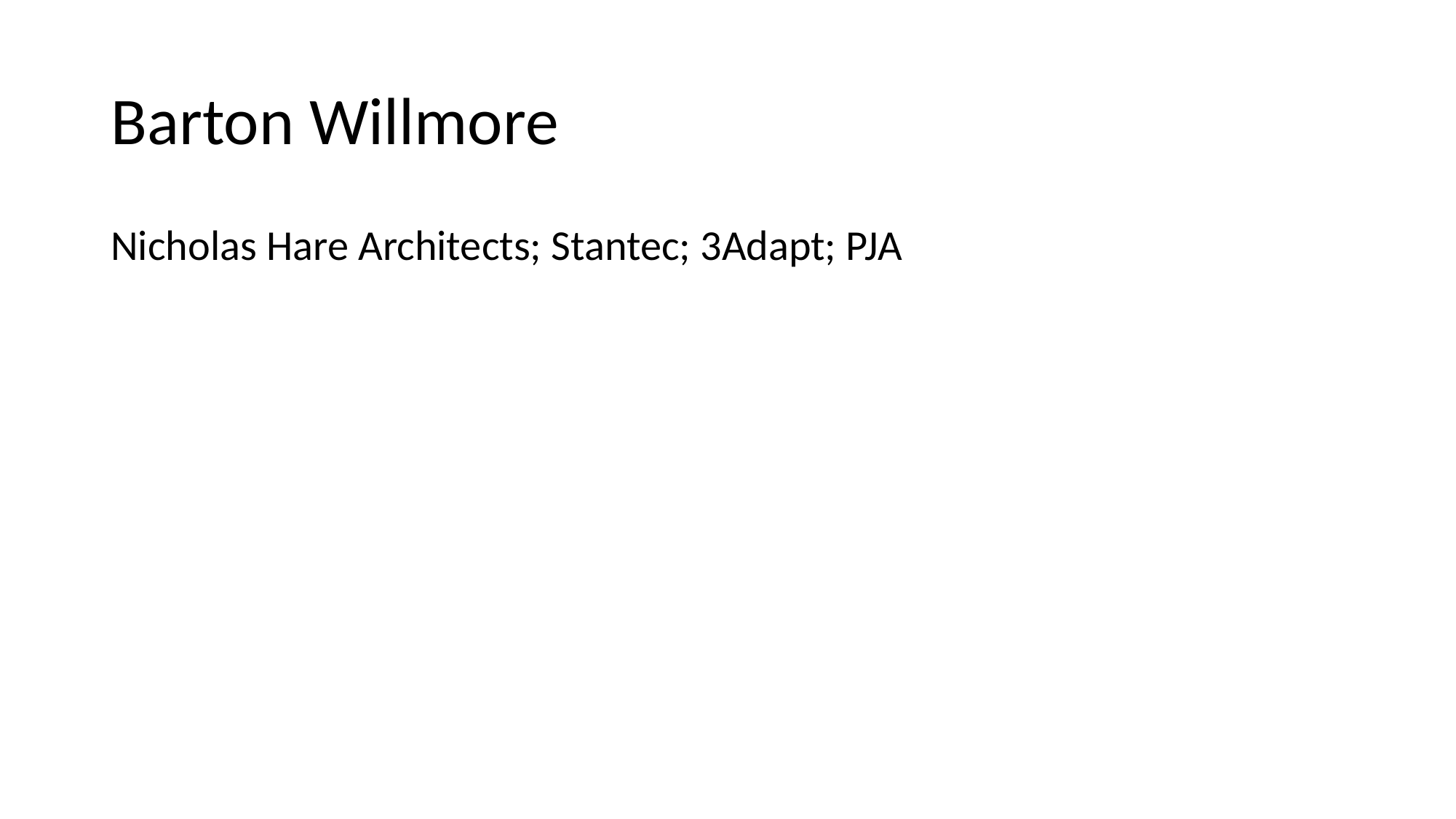

# Barton Willmore
Nicholas Hare Architects; Stantec; 3Adapt; PJA